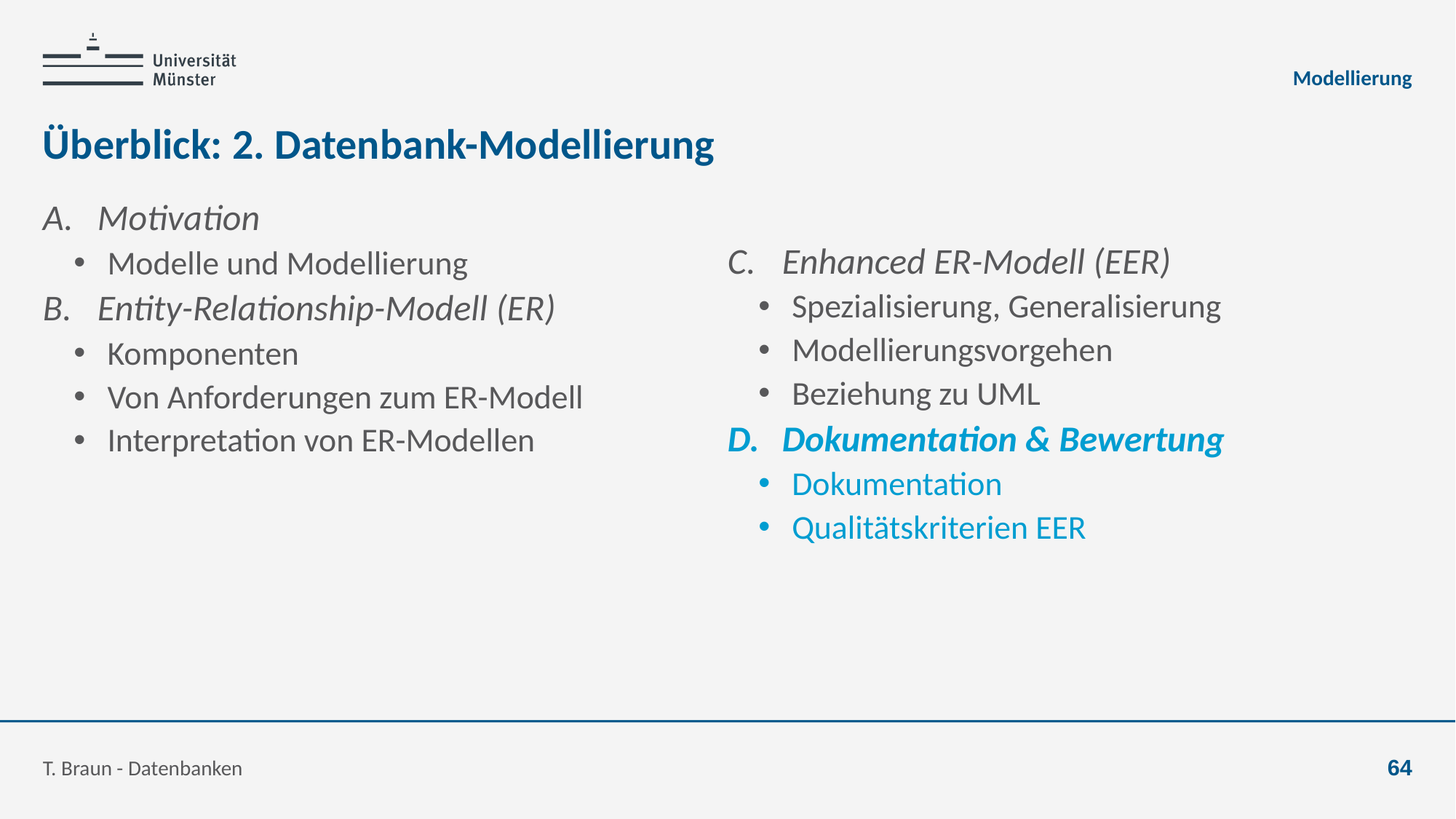

Modellierung
# Überblick: 2. Datenbank-Modellierung
Motivation
Modelle und Modellierung
Entity-Relationship-Modell (ER)
Komponenten
Von Anforderungen zum ER-Modell
Interpretation von ER-Modellen

Enhanced ER-Modell (EER)
Spezialisierung, Generalisierung
Modellierungsvorgehen
Beziehung zu UML
Dokumentation & Bewertung
Dokumentation
Qualitätskriterien EER

T. Braun - Datenbanken
64